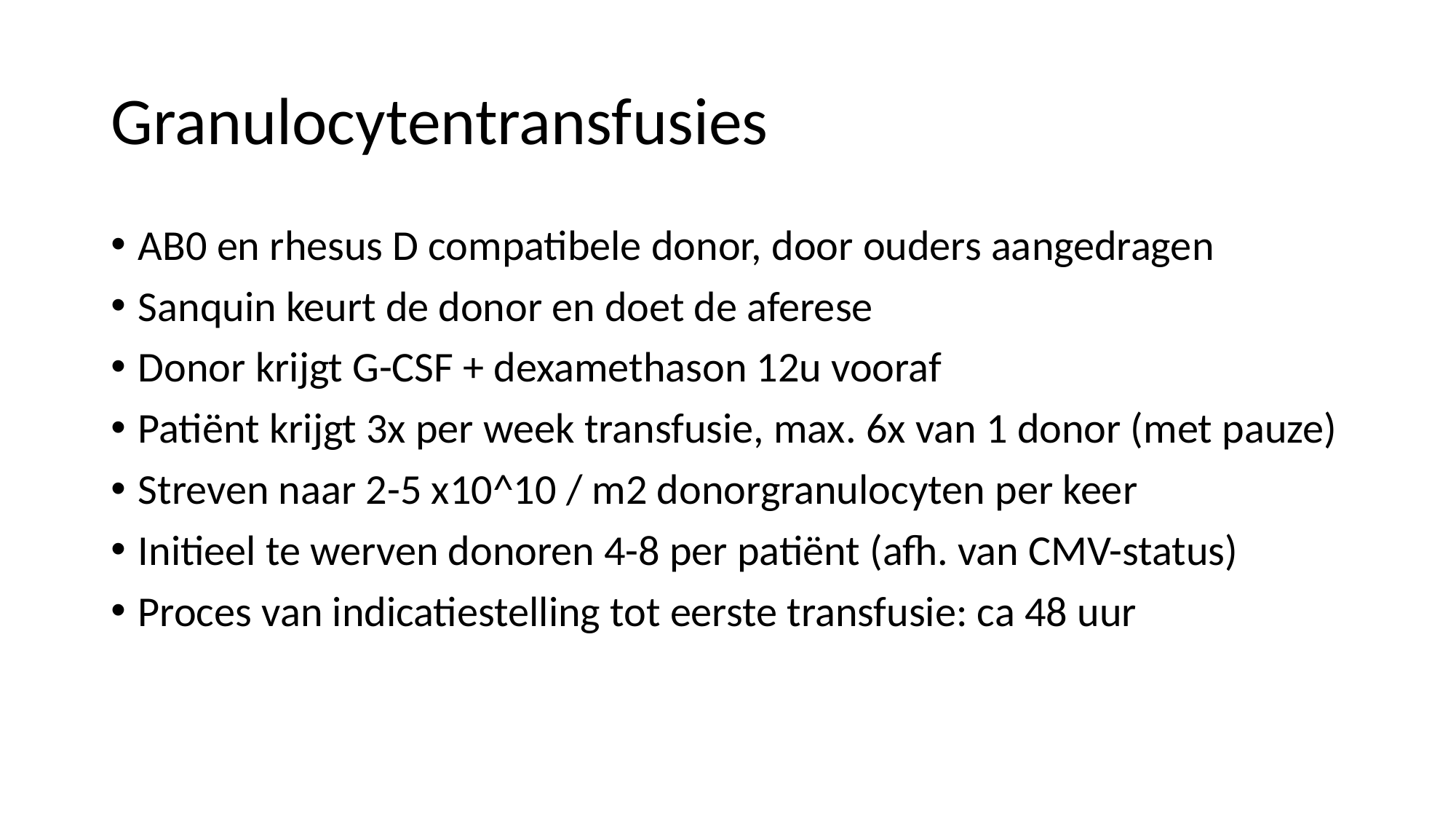

# Granulocytentransfusies
AB0 en rhesus D compatibele donor, door ouders aangedragen
Sanquin keurt de donor en doet de aferese
Donor krijgt G-CSF + dexamethason 12u vooraf
Patiënt krijgt 3x per week transfusie, max. 6x van 1 donor (met pauze)
Streven naar 2-5 x10^10 / m2 donorgranulocyten per keer
Initieel te werven donoren 4-8 per patiënt (afh. van CMV-status)
Proces van indicatiestelling tot eerste transfusie: ca 48 uur